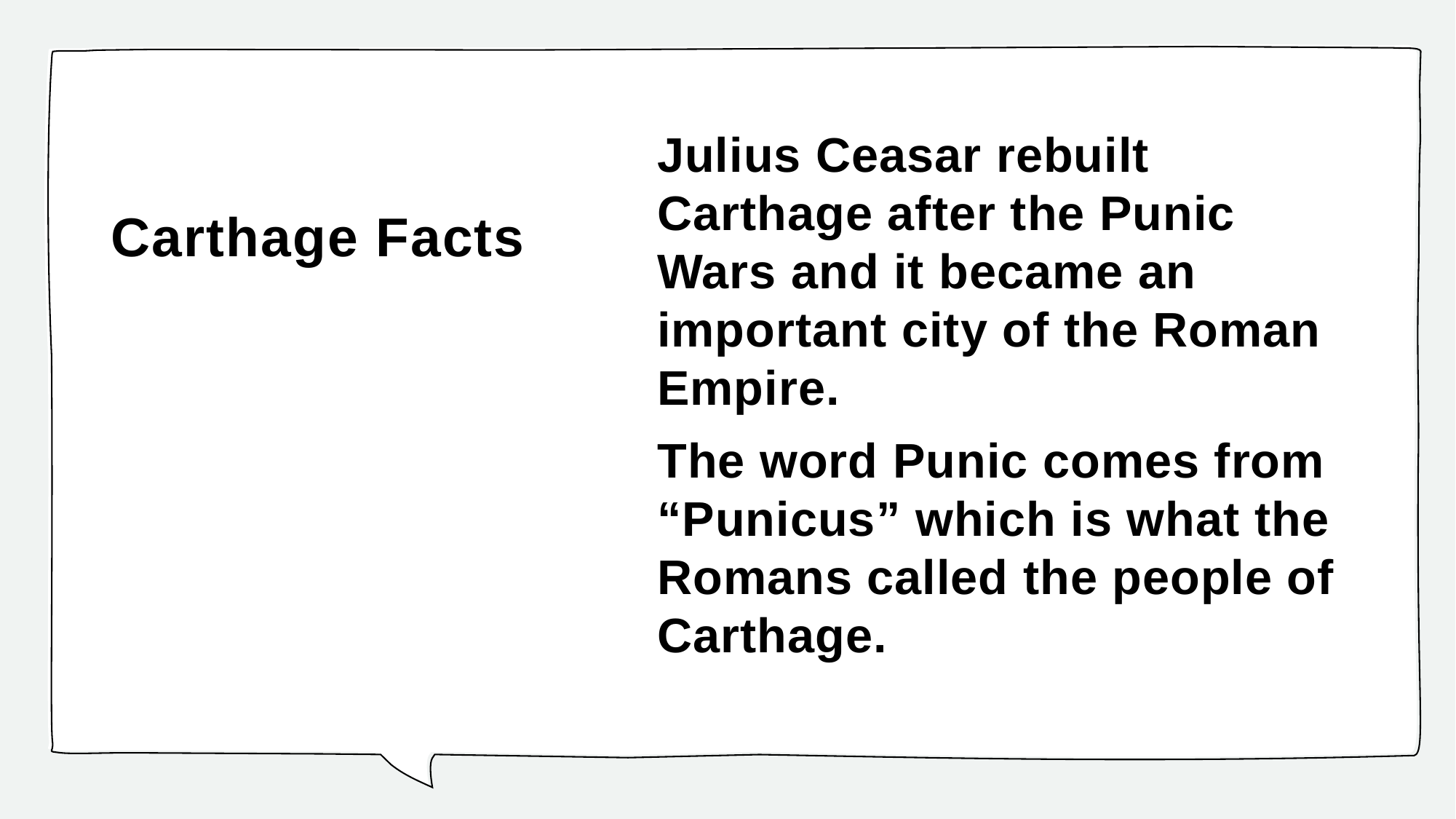

# Carthage Facts
Julius Ceasar rebuilt Carthage after the Punic Wars and it became an important city of the Roman Empire.
The word Punic comes from “Punicus” which is what the Romans called the people of Carthage.